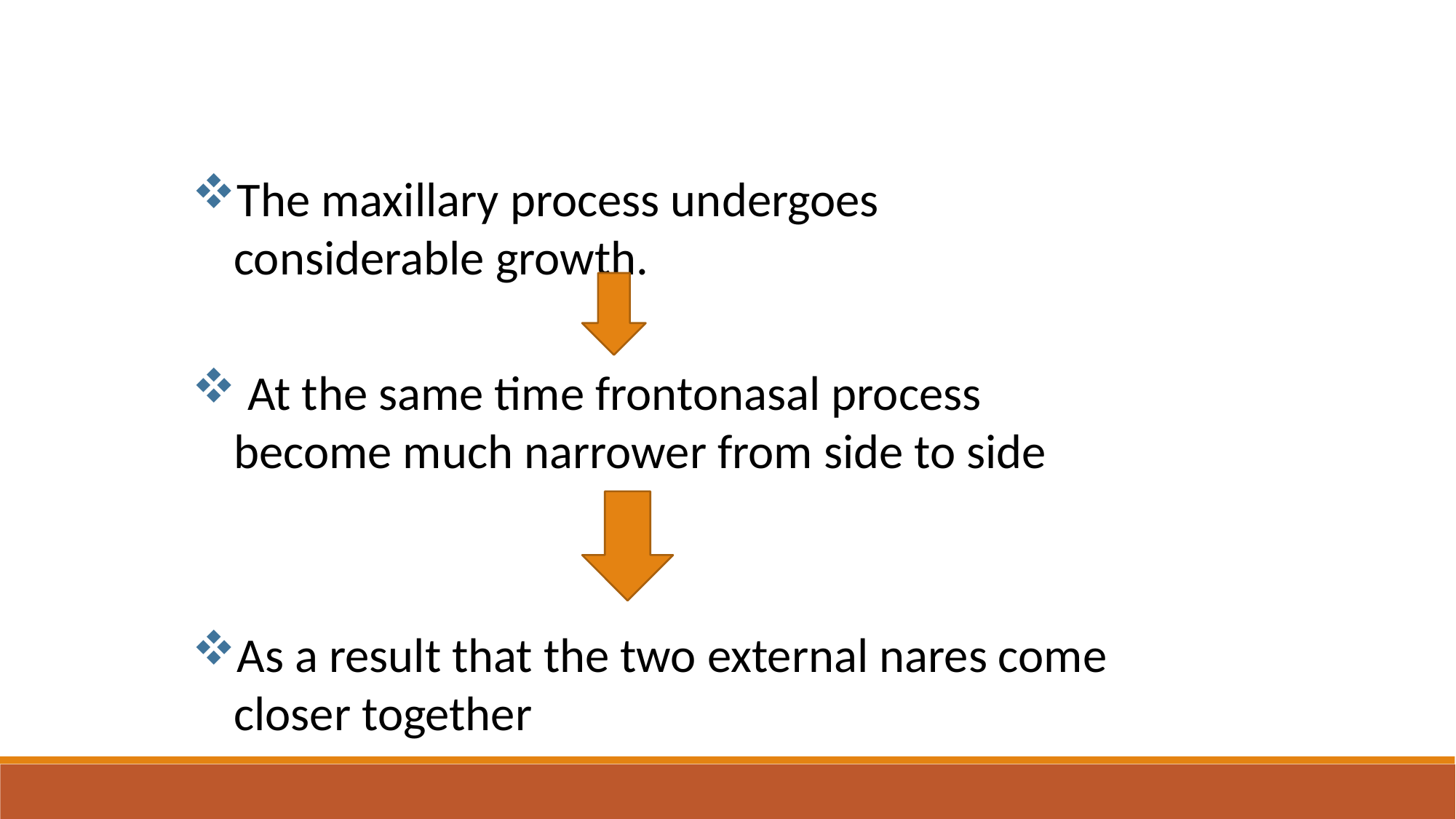

The maxillary process undergoes considerable growth.

 At the same time frontonasal process become much narrower from side to side

As a result that the two external nares come closer together